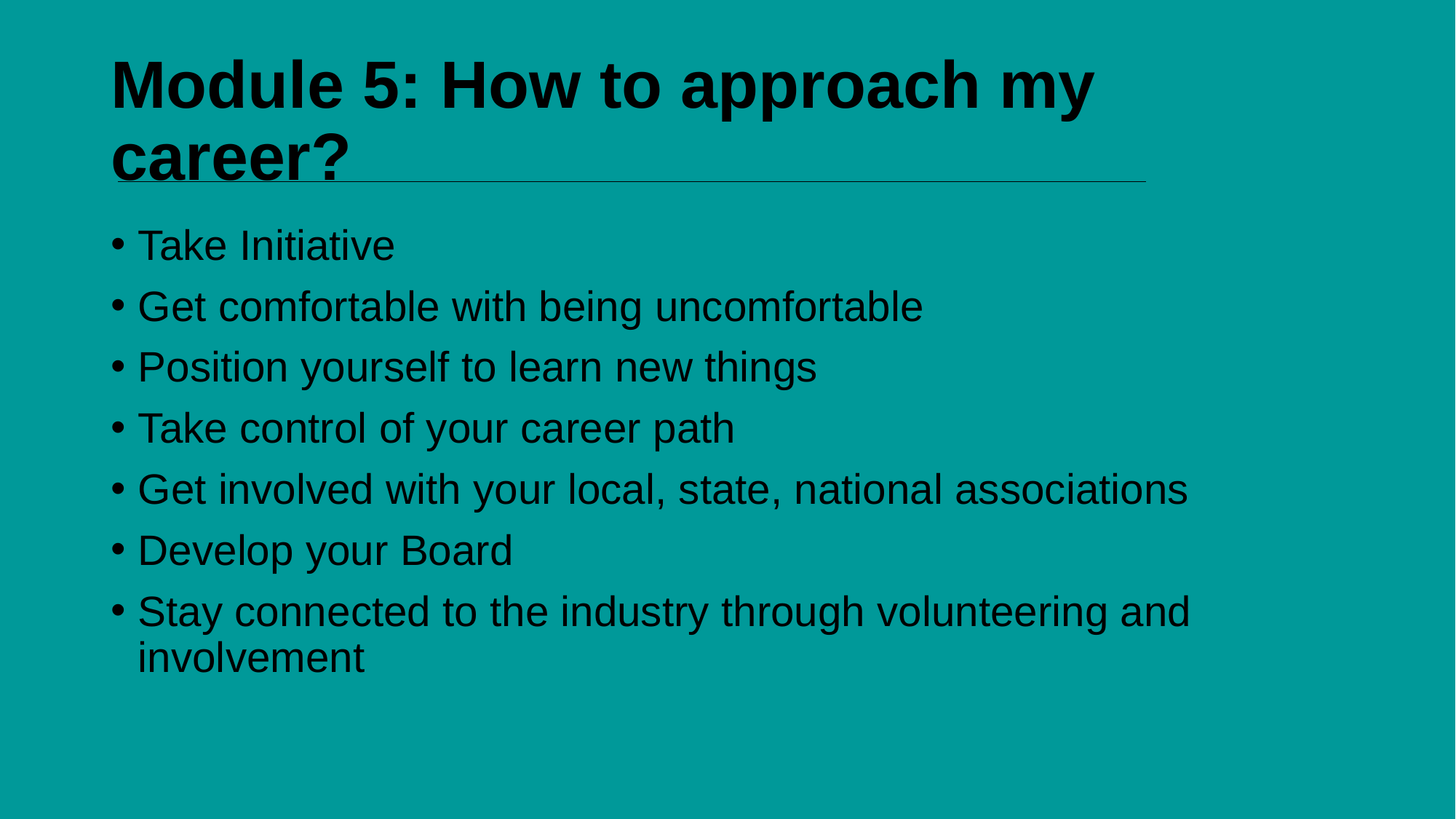

# Module 5: How to approach my career?
Take Initiative
Get comfortable with being uncomfortable
Position yourself to learn new things
Take control of your career path
Get involved with your local, state, national associations
Develop your Board
Stay connected to the industry through volunteering and involvement